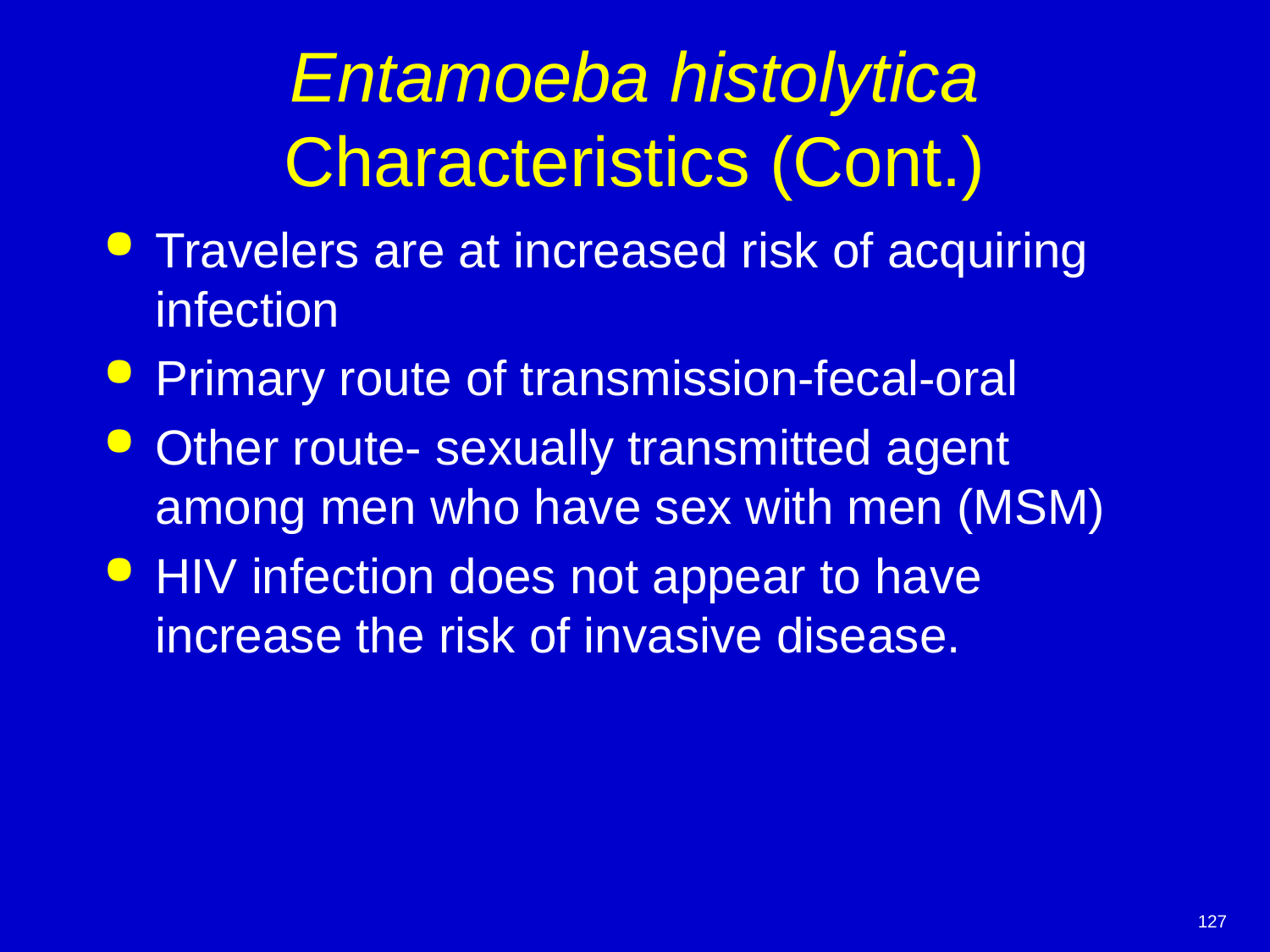

# Entamoeba histolytica Characteristics (Cont.)
Travelers are at increased risk of acquiring infection
Primary route of transmission-fecal-oral
Other route- sexually transmitted agent among men who have sex with men (MSM)
HIV infection does not appear to have increase the risk of invasive disease.